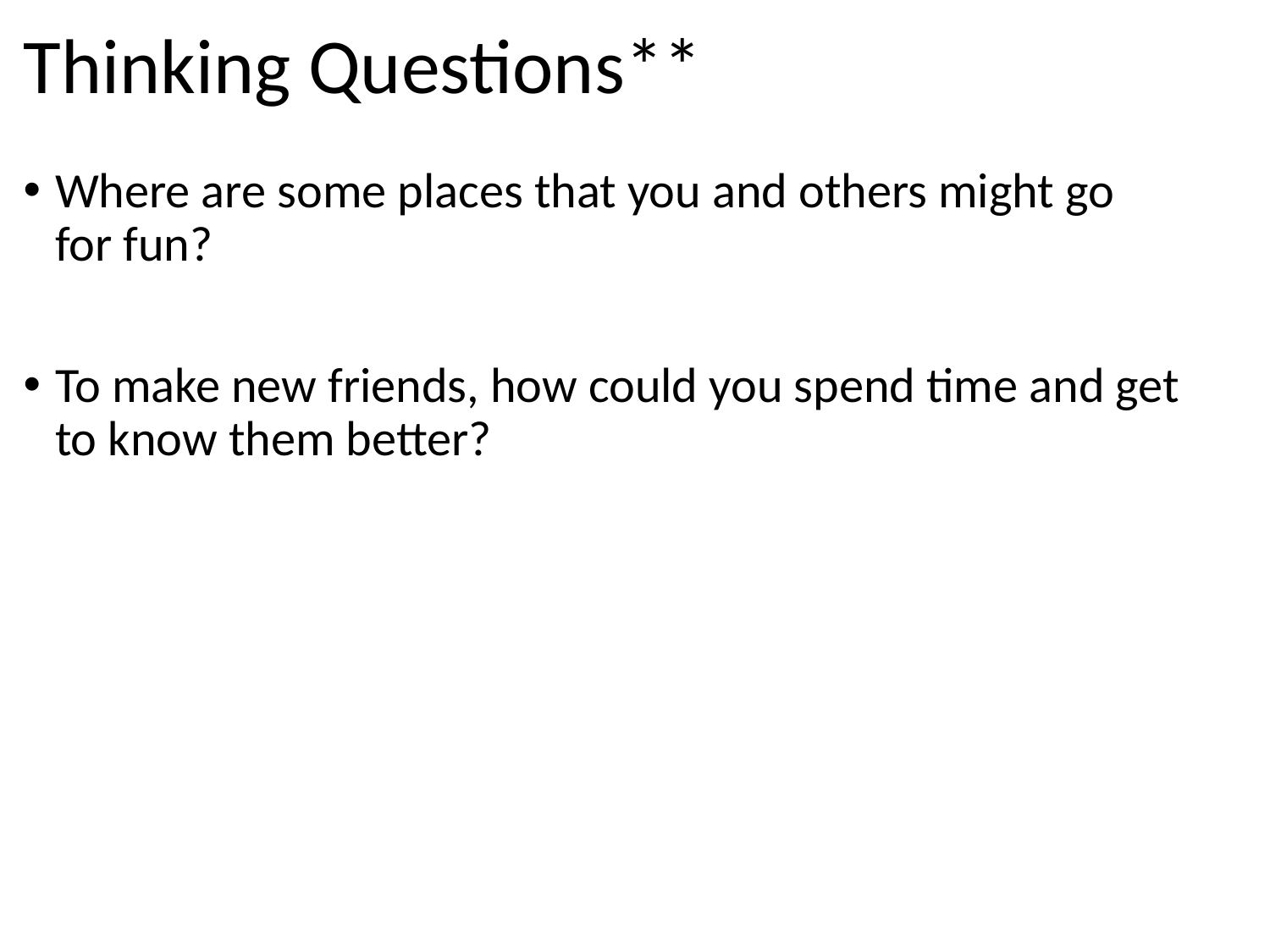

# Thinking Questions**
Where are some places that you and others might go for fun?

To make new friends, how could you spend time and get to know them better?